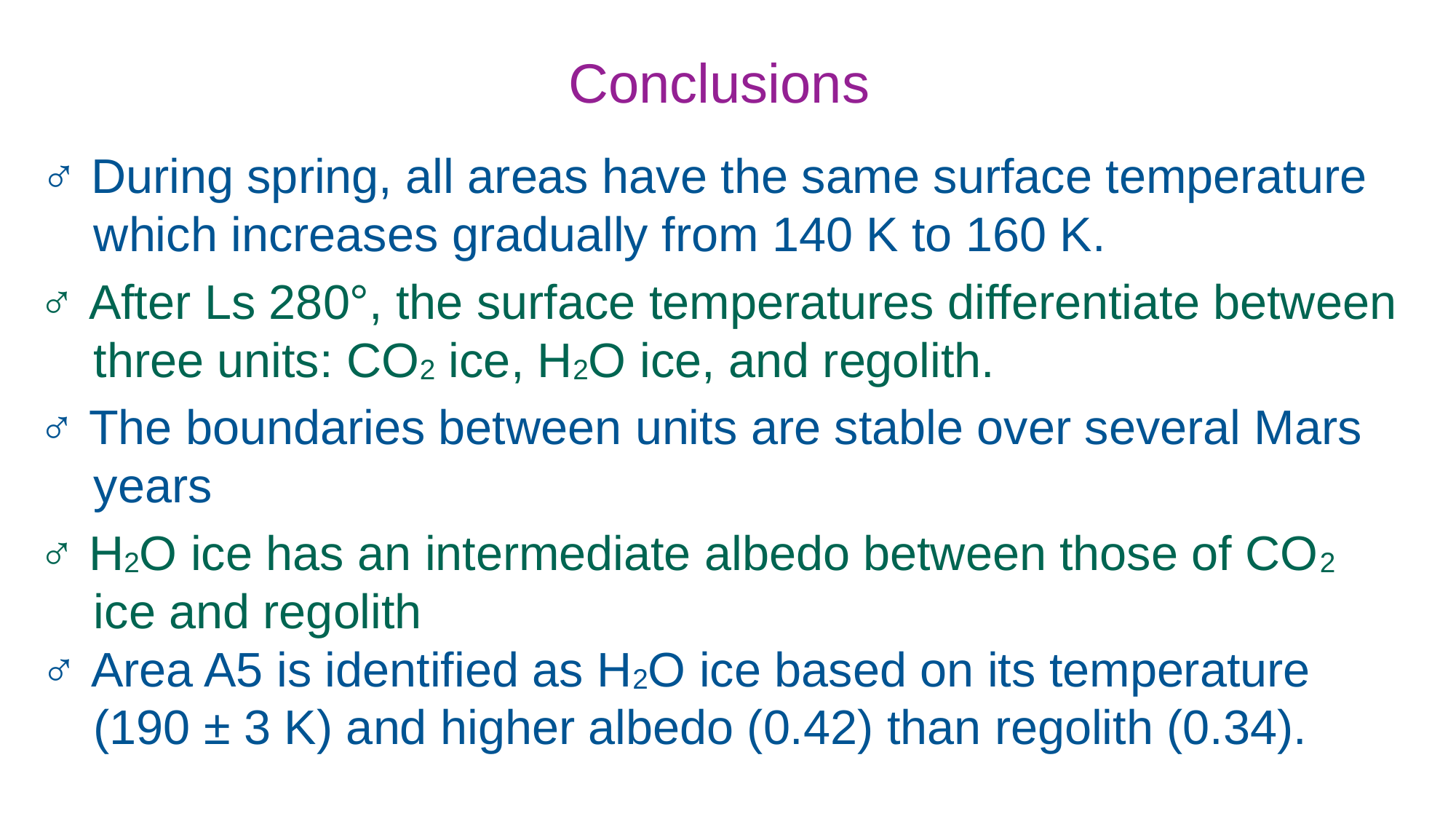

# Conclusions
♂ During spring, all areas have the same surface temperature which increases gradually from 140 K to 160 K.
♂ After Ls 280°, the surface temperatures differentiate between three units: CO2 ice, H2O ice, and regolith.
♂ The boundaries between units are stable over several Mars years
♂ H2O ice has an intermediate albedo between those of CO2 ice and regolith
♂ Area A5 is identified as H2O ice based on its temperature (190 ± 3 K) and higher albedo (0.42) than regolith (0.34).